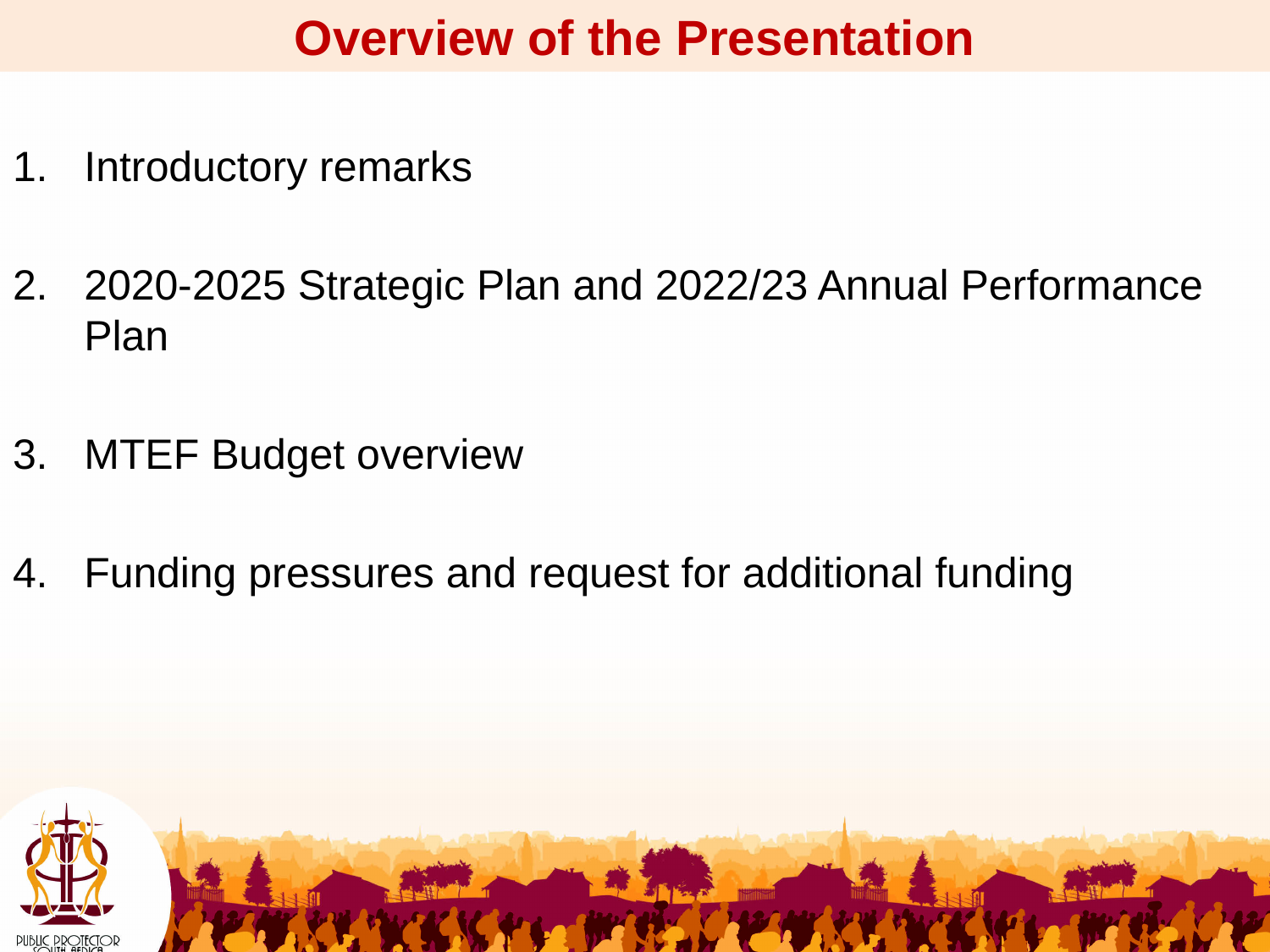

Overview of the Presentation

Introductory remarks

2020-2025 Strategic Plan and 2022/23 Annual Performance Plan

MTEF Budget overview

Funding pressures and request for additional funding